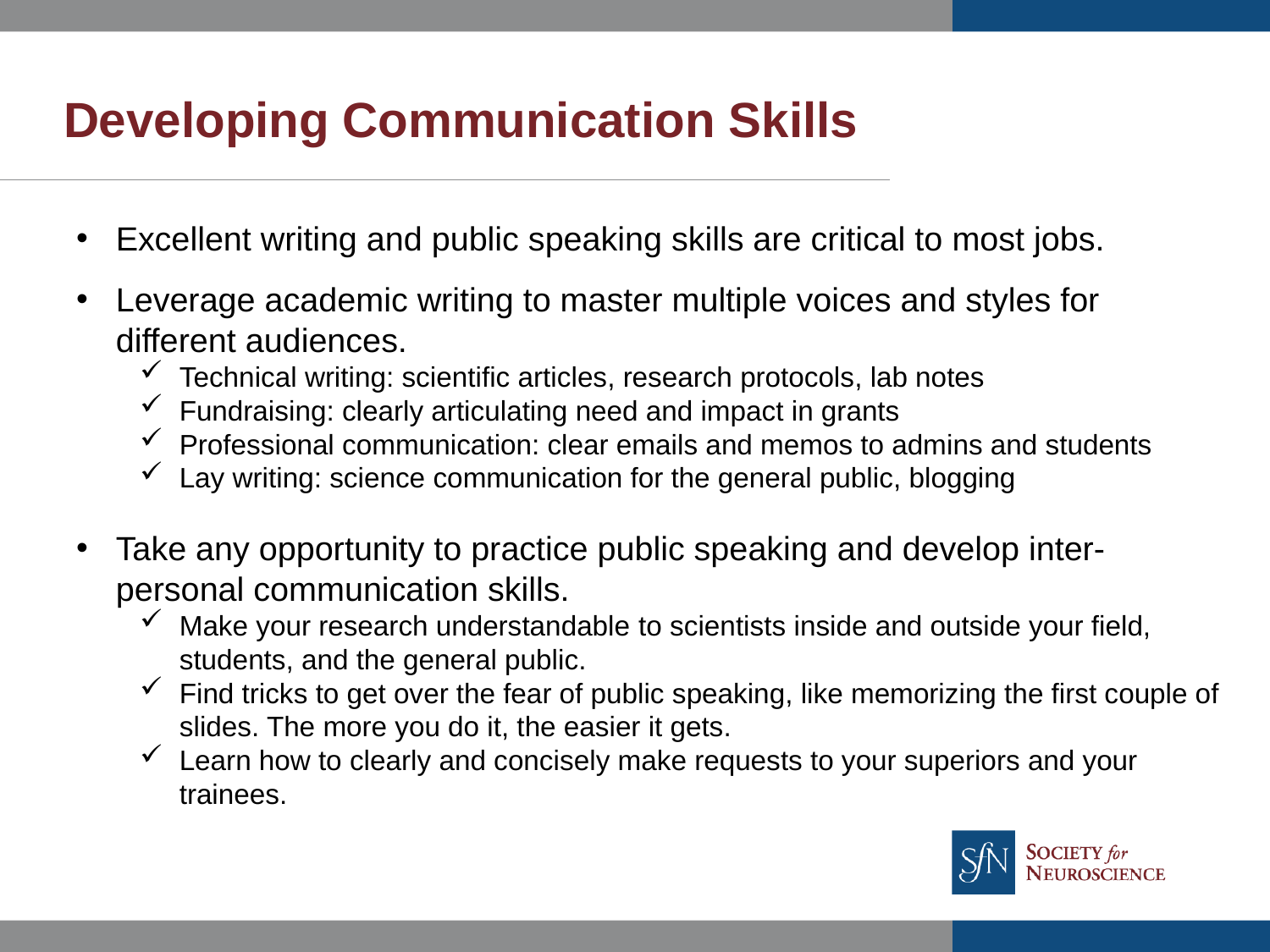

Developing Communication Skills
Excellent writing and public speaking skills are critical to most jobs.

Leverage academic writing to master multiple voices and styles for different audiences.
Technical writing: scientific articles, research protocols, lab notes
Fundraising: clearly articulating need and impact in grants
Professional communication: clear emails and memos to admins and students
Lay writing: science communication for the general public, blogging

Take any opportunity to practice public speaking and develop inter-personal communication skills.
Make your research understandable to scientists inside and outside your field, students, and the general public.
Find tricks to get over the fear of public speaking, like memorizing the first couple of slides. The more you do it, the easier it gets.
Learn how to clearly and concisely make requests to your superiors and your trainees.